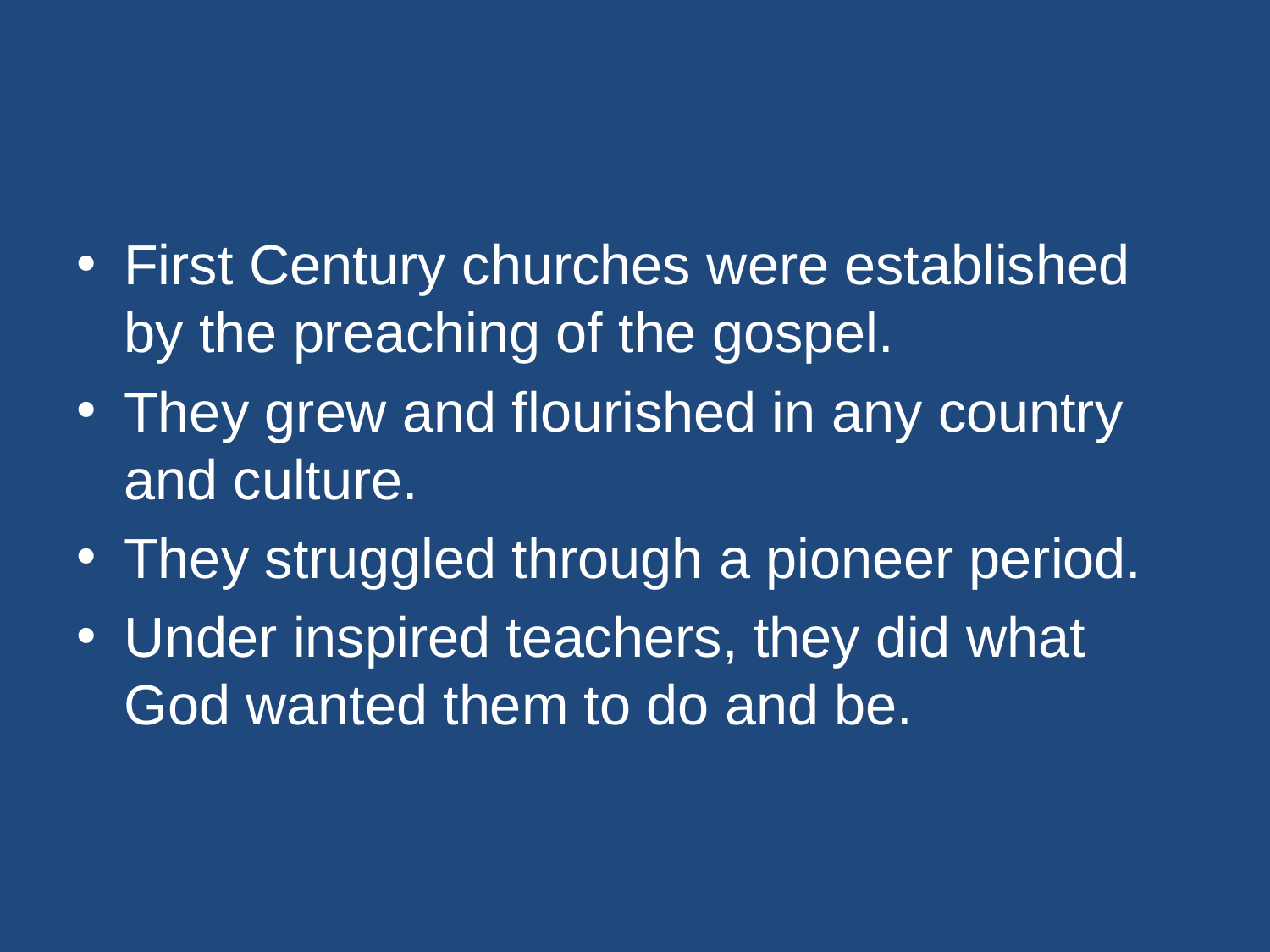

#
First Century churches were established by the preaching of the gospel.
They grew and flourished in any country and culture.
They struggled through a pioneer period.
Under inspired teachers, they did what God wanted them to do and be.